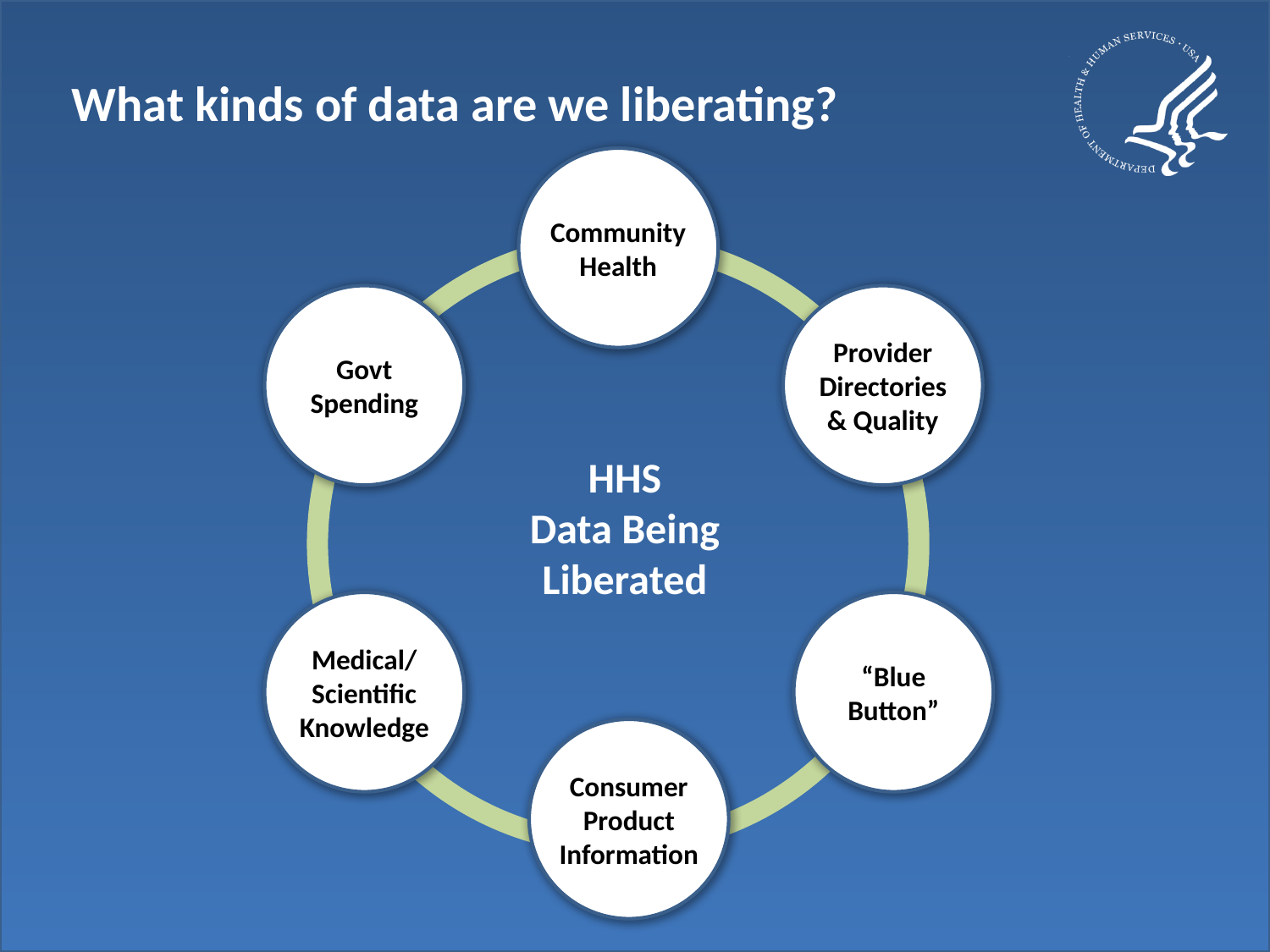

What kinds of data are we liberating?
Community Health

Govt Spending
Provider Directories & Quality
HHS
Data Being Liberated
Medical/
Scientific Knowledge
“Blue Button”
Consumer Product Information